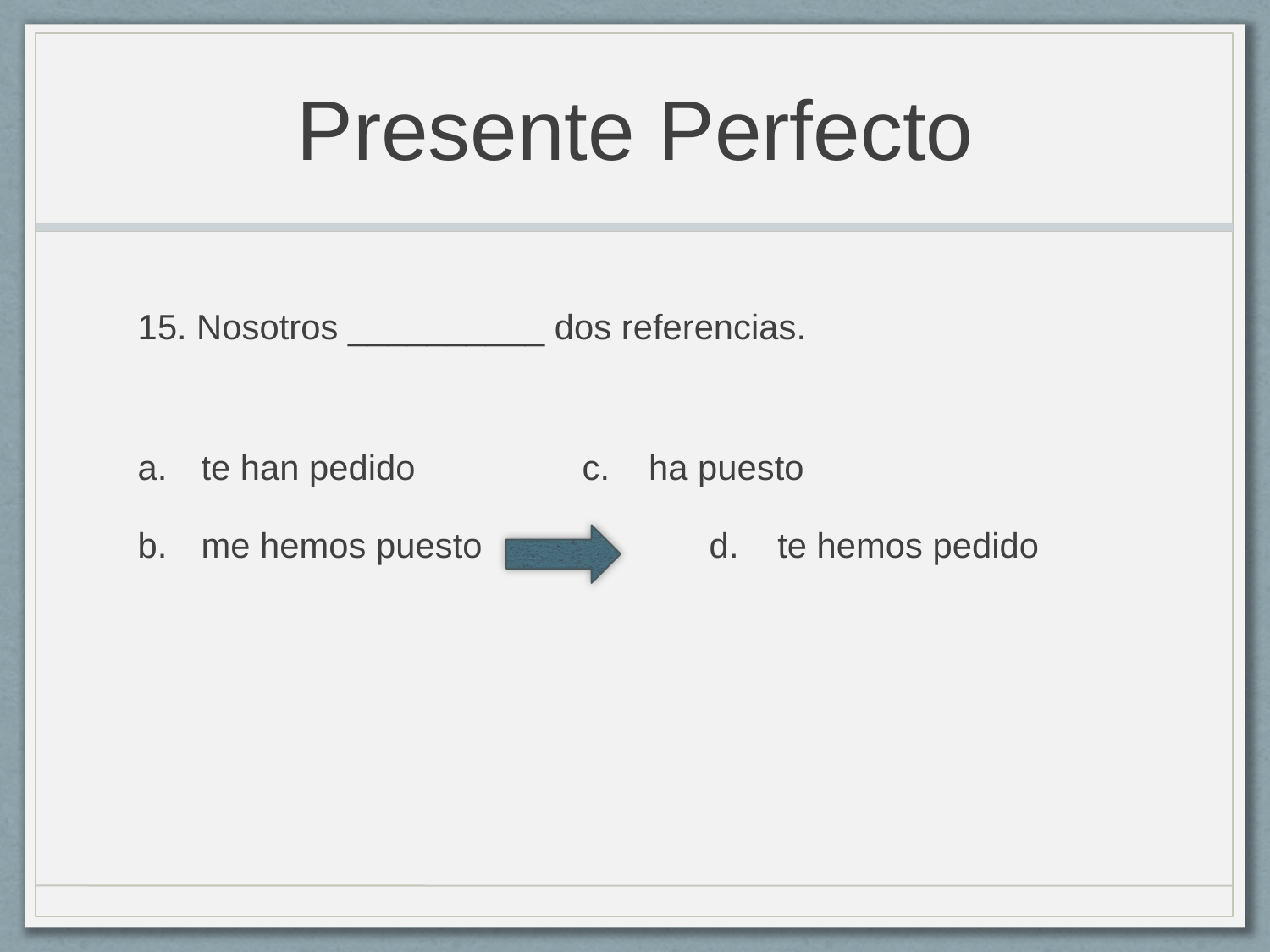

# Presente Perfecto
15. Nosotros __________ dos referencias.
te han pedido 		c.    ha puesto
me hemos puesto		d.    te hemos pedido